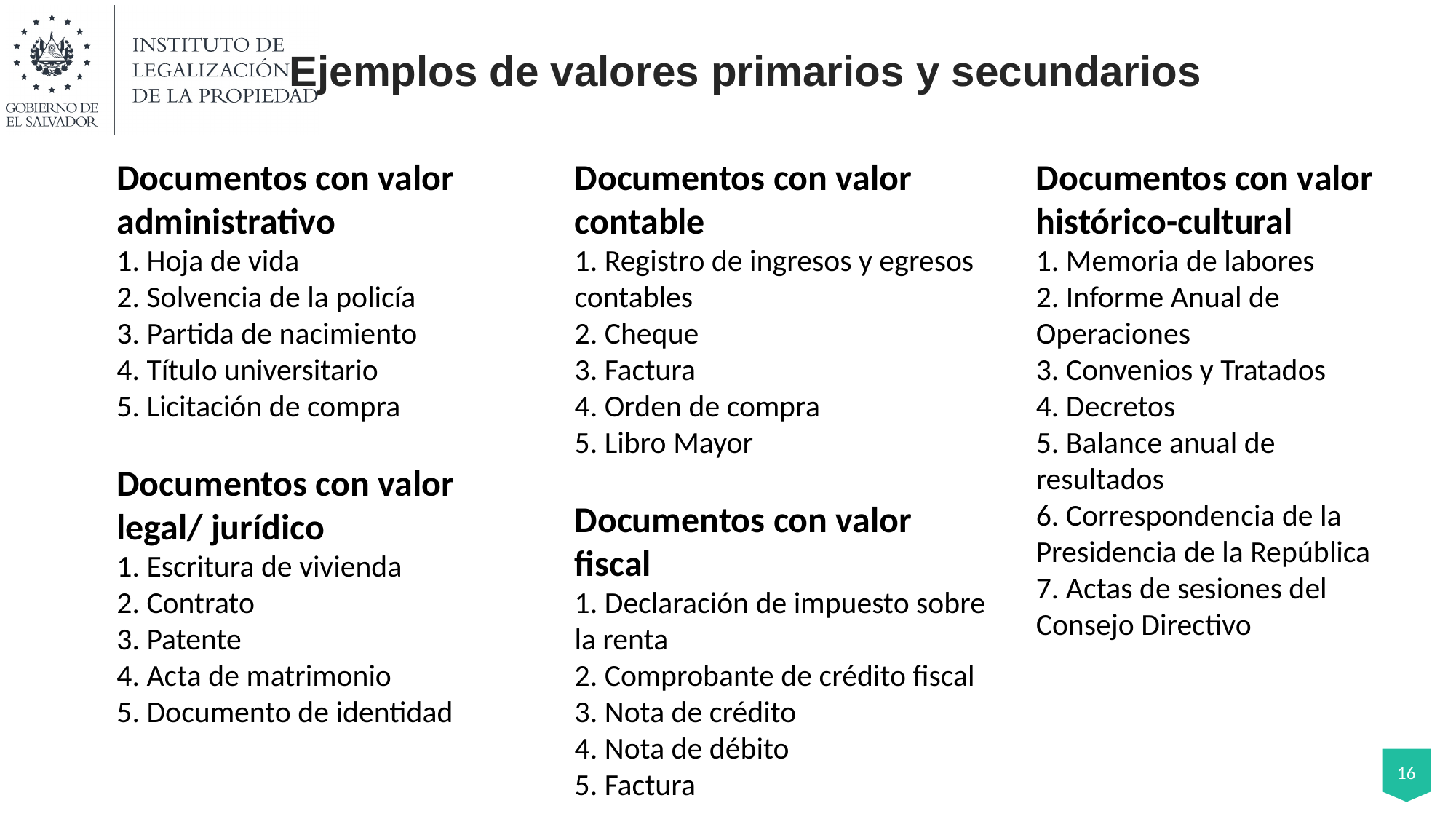

# Ejemplos de valores primarios y secundarios
Documentos con valor administrativo
1. Hoja de vida
2. Solvencia de la policía
3. Partida de nacimiento
4. Título universitario
5. Licitación de compra

Documentos con valor legal/ jurídico
1. Escritura de vivienda
2. Contrato
3. Patente
4. Acta de matrimonio
5. Documento de identidad
Documentos con valor contable
1. Registro de ingresos y egresos contables
2. Cheque
3. Factura
4. Orden de compra
5. Libro Mayor

Documentos con valor fiscal
1. Declaración de impuesto sobre la renta
2. Comprobante de crédito fiscal
3. Nota de crédito
4. Nota de débito
5. Factura
Documentos con valor histórico-cultural
1. Memoria de labores
2. Informe Anual de Operaciones
3. Convenios y Tratados
4. Decretos
5. Balance anual de resultados
6. Correspondencia de la Presidencia de la República
7. Actas de sesiones del Consejo Directivo